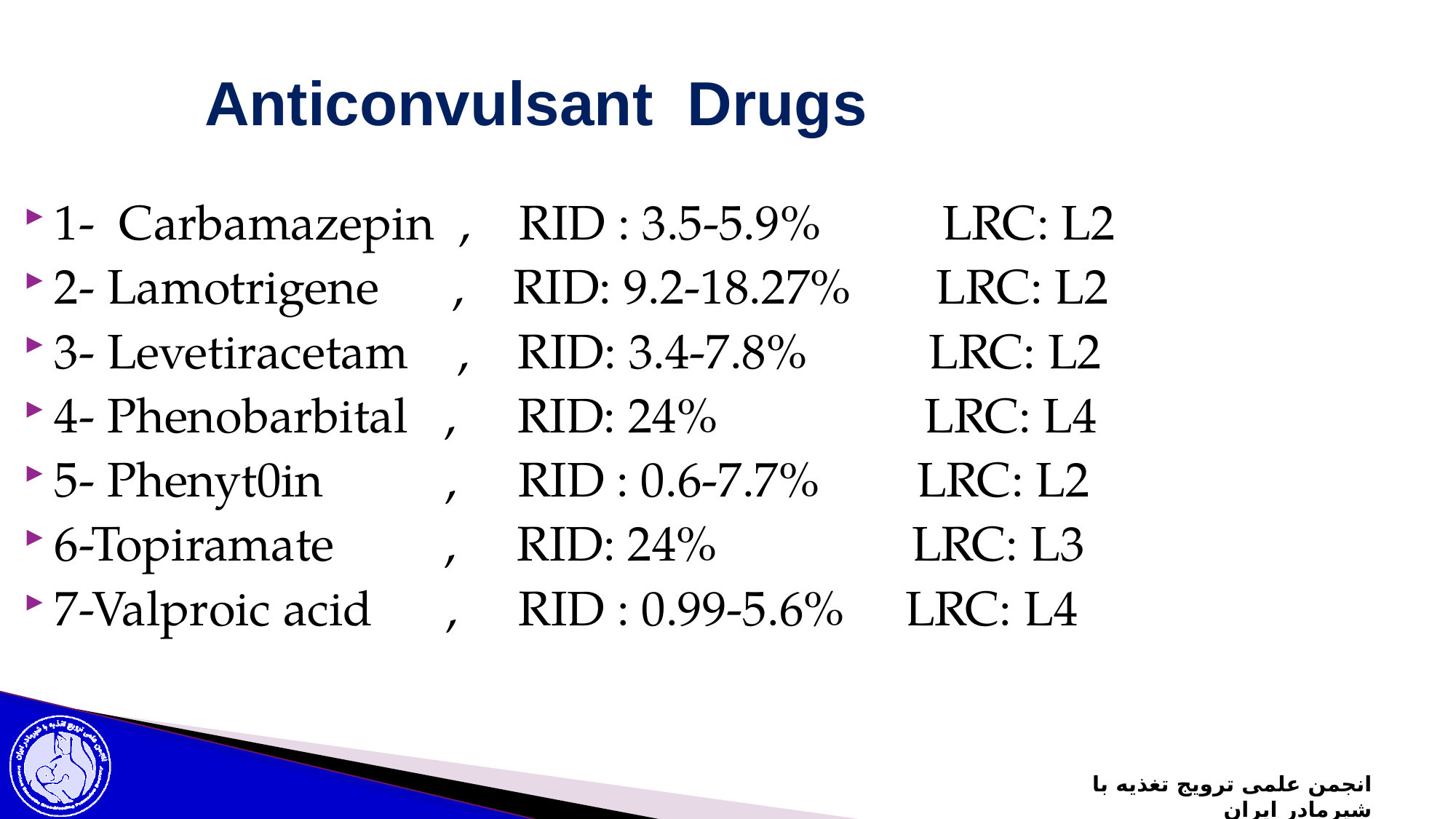

# Anticonvulsant  Drugs
1-  Carbamazepin  ,    RID : 3.5-5.9%          LRC: L2
2- Lamotrigene      ,    RID: 9.2-18.27%       LRC: L2
3- Levetiracetam    ,    RID: 3.4-7.8%          LRC: L2
4- Phenobarbital   ,     RID: 24%                 LRC: L4
5- Phenyt0in          ,     RID : 0.6-7.7%        LRC: L2
6-Topiramate         ,     RID: 24%                LRC: L3
7-Valproic acid      ,     RID : 0.99-5.6%     LRC: L4